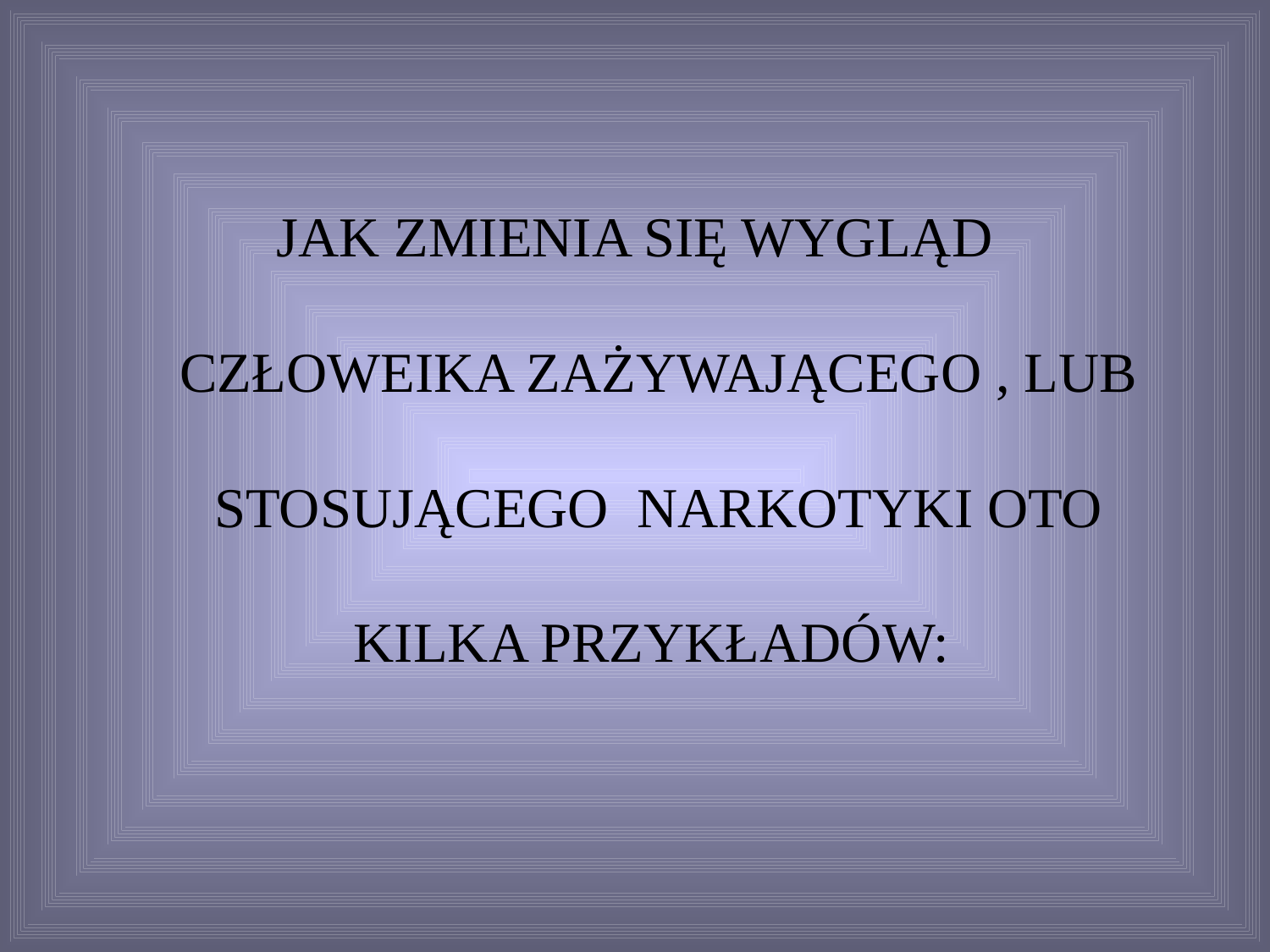

JAK ZMIENIA SIĘ WYGLĄD CZŁOWEIKA ZAŻYWAJĄCEGO , LUB STOSUJĄCEGO  NARKOTYKI OTO KILKA PRZYKŁADÓW: